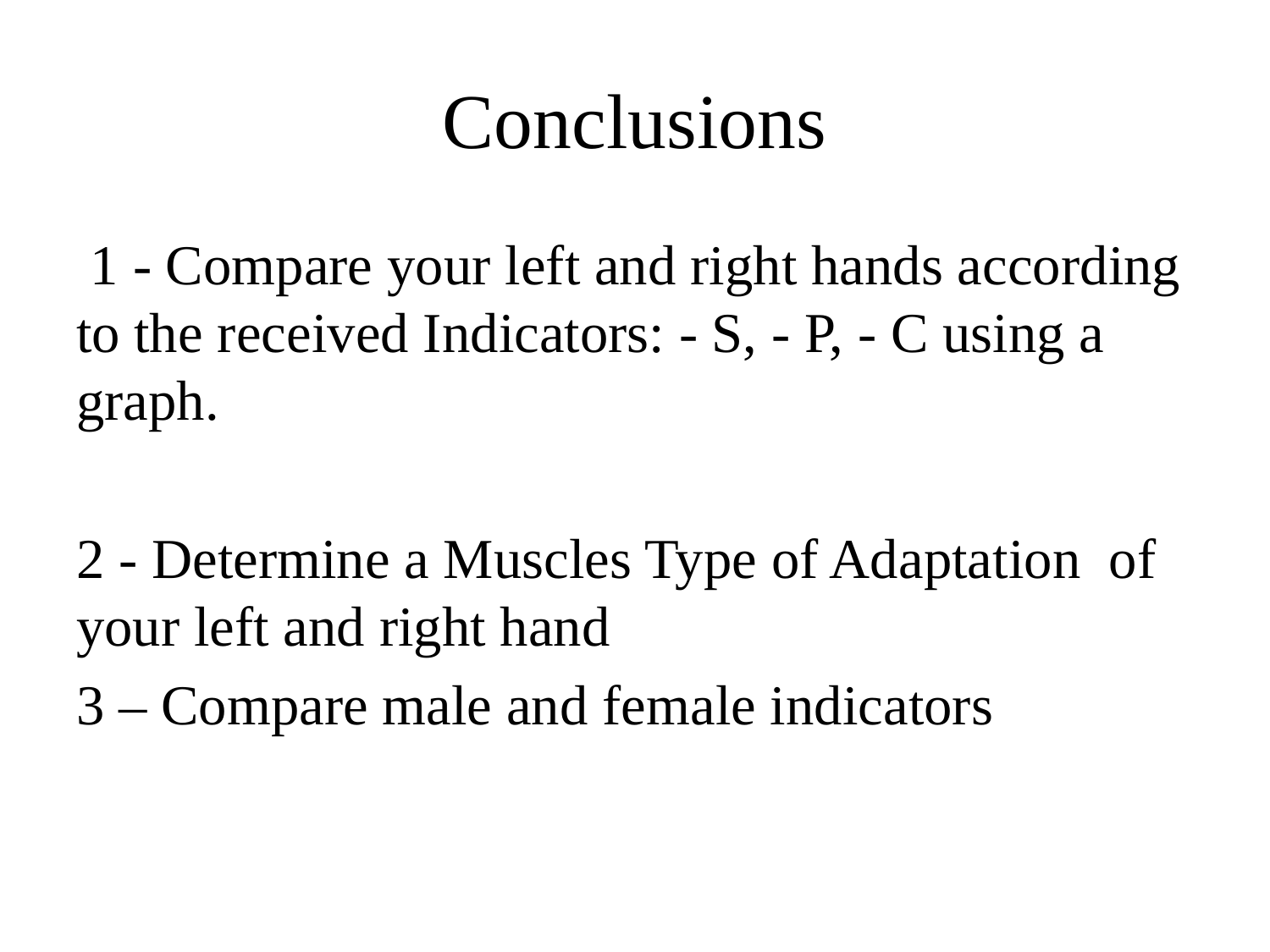

# Conclusions
 1 - Compare your left and right hands according to the received Indicators: - S, - P, - C using a graph.

2 - Determine a Muscles Type of Adaptation  of your left and right hand
3 – Compare male and female indicators